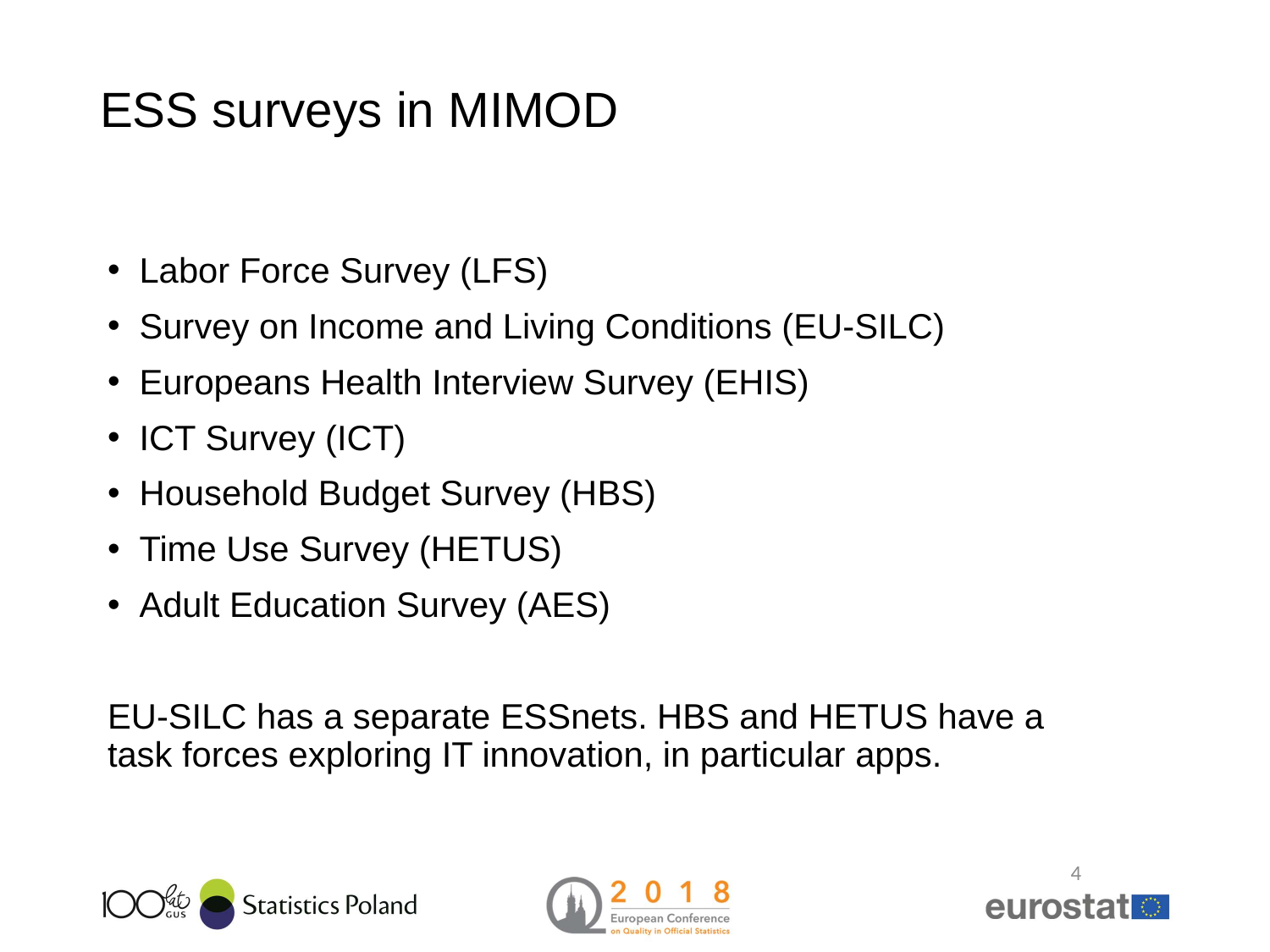

# ESS surveys in MIMOD
Labor Force Survey (LFS)
Survey on Income and Living Conditions (EU-SILC)
Europeans Health Interview Survey (EHIS)
ICT Survey (ICT)
Household Budget Survey (HBS)
Time Use Survey (HETUS)
Adult Education Survey (AES)

EU-SILC has a separate ESSnets. HBS and HETUS have a task forces exploring IT innovation, in particular apps.
4